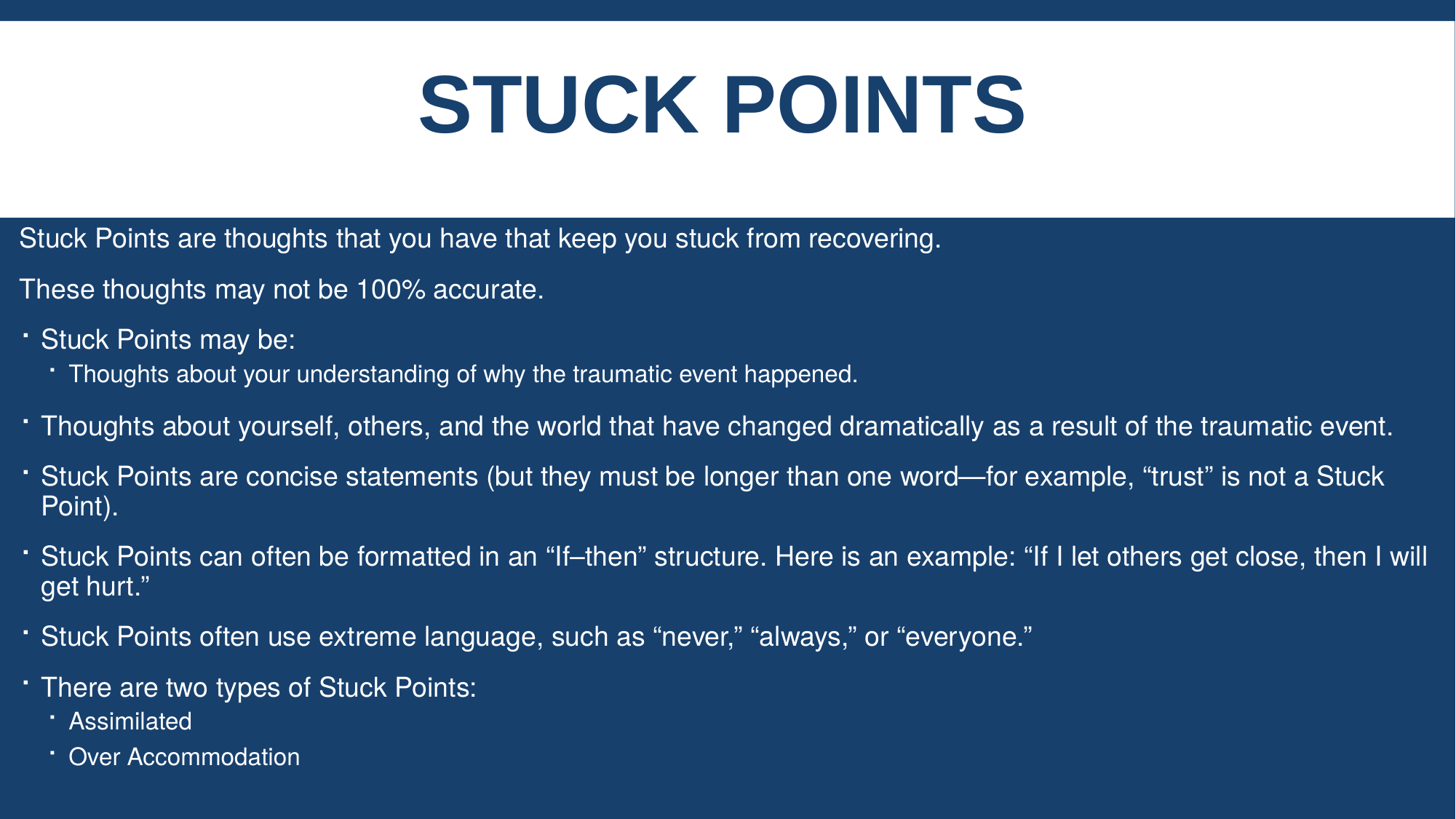

# Stuck Points
Stuck Points are thoughts that you have that keep you stuck from recovering.
These thoughts may not be 100% accurate.
Stuck Points may be:
Thoughts about your understanding of why the traumatic event happened.
Thoughts about yourself, others, and the world that have changed dramatically as a result of the traumatic event.
Stuck Points are concise statements (but they must be longer than one word—for example, “trust” is not a Stuck Point).
Stuck Points can often be formatted in an “If–then” structure. Here is an example: “If I let others get close, then I will get hurt.”
Stuck Points often use extreme language, such as “never,” “always,” or “everyone.”
There are two types of Stuck Points:
Assimilated
Over Accommodation